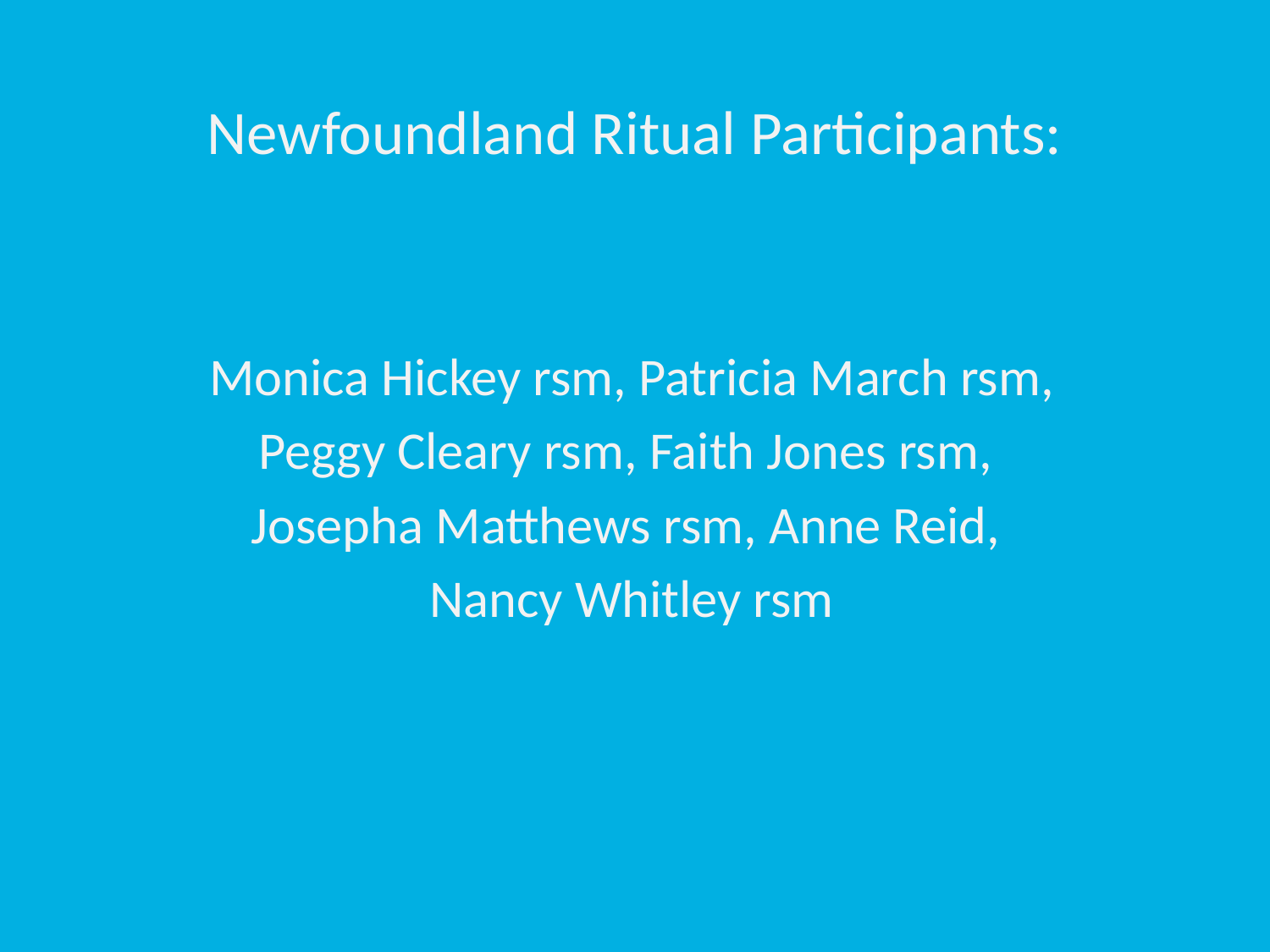

Newfoundland Ritual Participants:
Monica Hickey rsm, Patricia March rsm,
Peggy Cleary rsm, Faith Jones rsm,
Josepha Matthews rsm, Anne Reid,
Nancy Whitley rsm